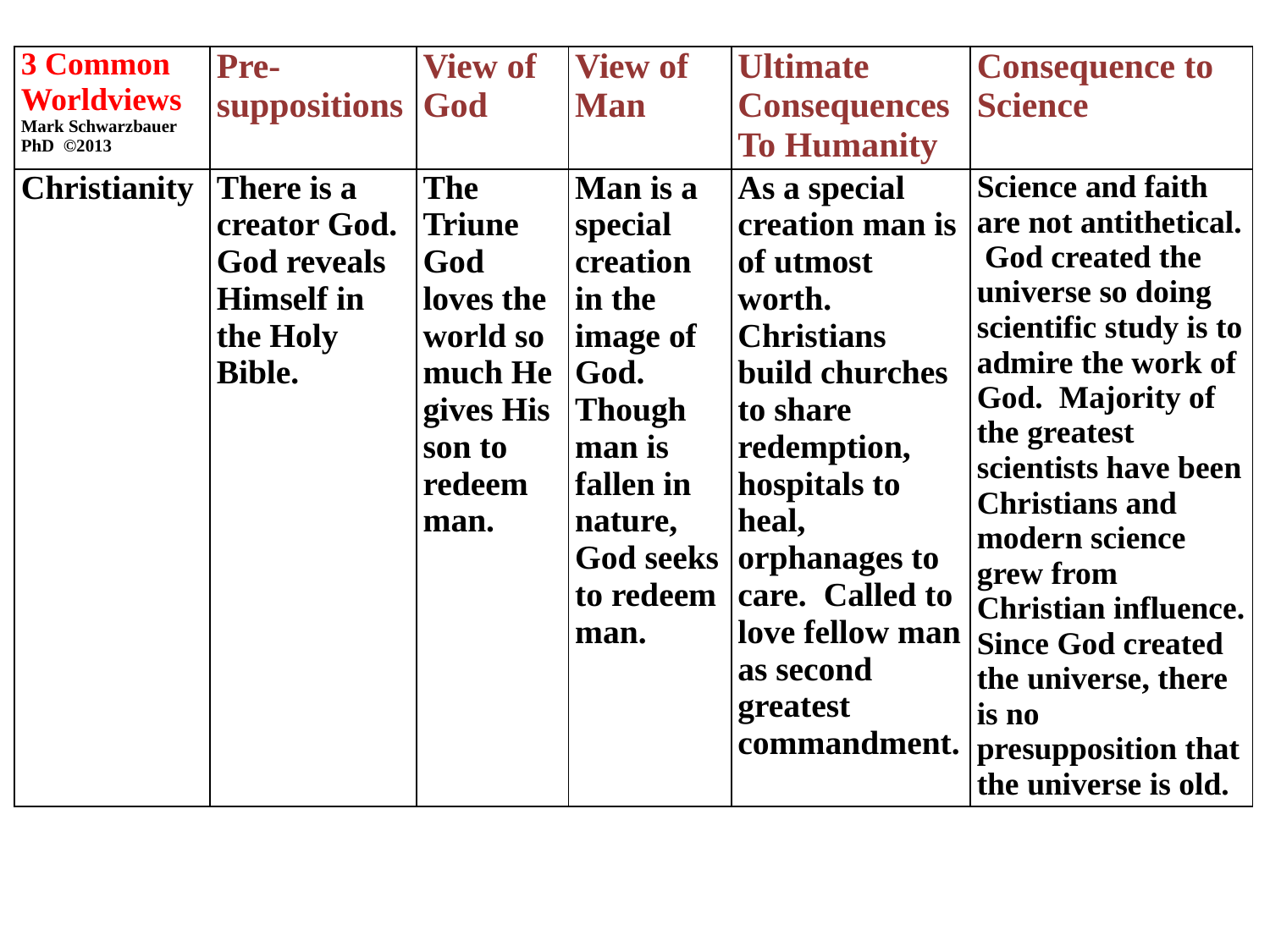

| 3 Common Worldviews Mark Schwarzbauer PhD ©2013 | Pre-suppositions | View of God | View of Man | Ultimate Consequences To Humanity | Consequence to Science |
| --- | --- | --- | --- | --- | --- |
| Christianity | There is a creator God. God reveals Himself in the Holy Bible. | The Triune God loves the world so much He gives His son to redeem man. | Man is a special creation in the image of God. Though man is fallen in nature, God seeks to redeem man. | As a special creation man is of utmost worth. Christians build churches to share redemption, hospitals to heal, orphanages to care. Called to love fellow man as second greatest commandment. | Science and faith are not antithetical. God created the universe so doing scientific study is to admire the work of God. Majority of the greatest scientists have been Christians and modern science grew from Christian influence. Since God created the universe, there is no presupposition that the universe is old. |